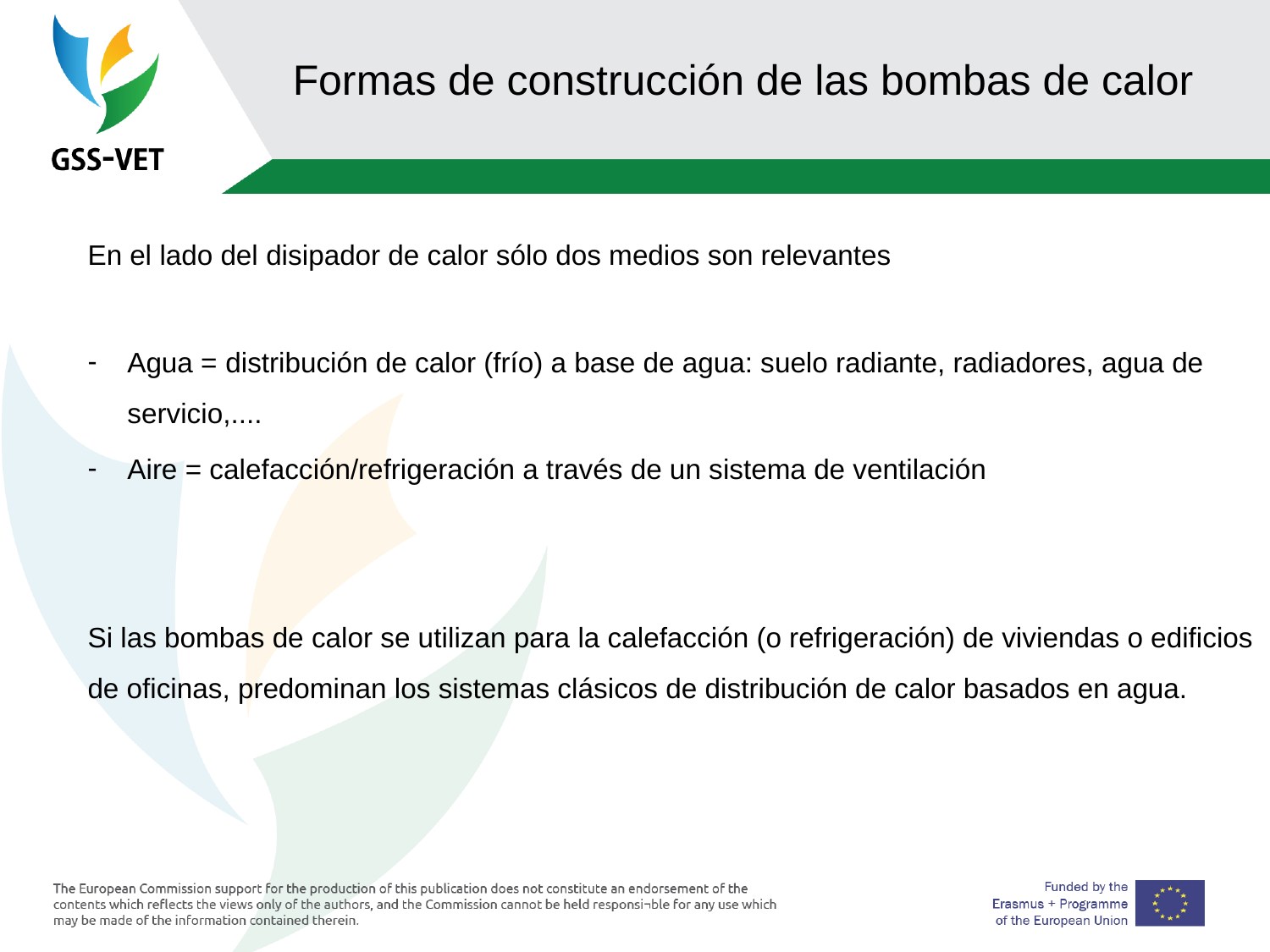

85
# Formas de construcción de las bombas de calor
En el lado del disipador de calor sólo dos medios son relevantes

Agua = distribución de calor (frío) a base de agua: suelo radiante, radiadores, agua de servicio,....
Aire = calefacción/refrigeración a través de un sistema de ventilación

Si las bombas de calor se utilizan para la calefacción (o refrigeración) de viviendas o edificios de oficinas, predominan los sistemas clásicos de distribución de calor basados en agua.